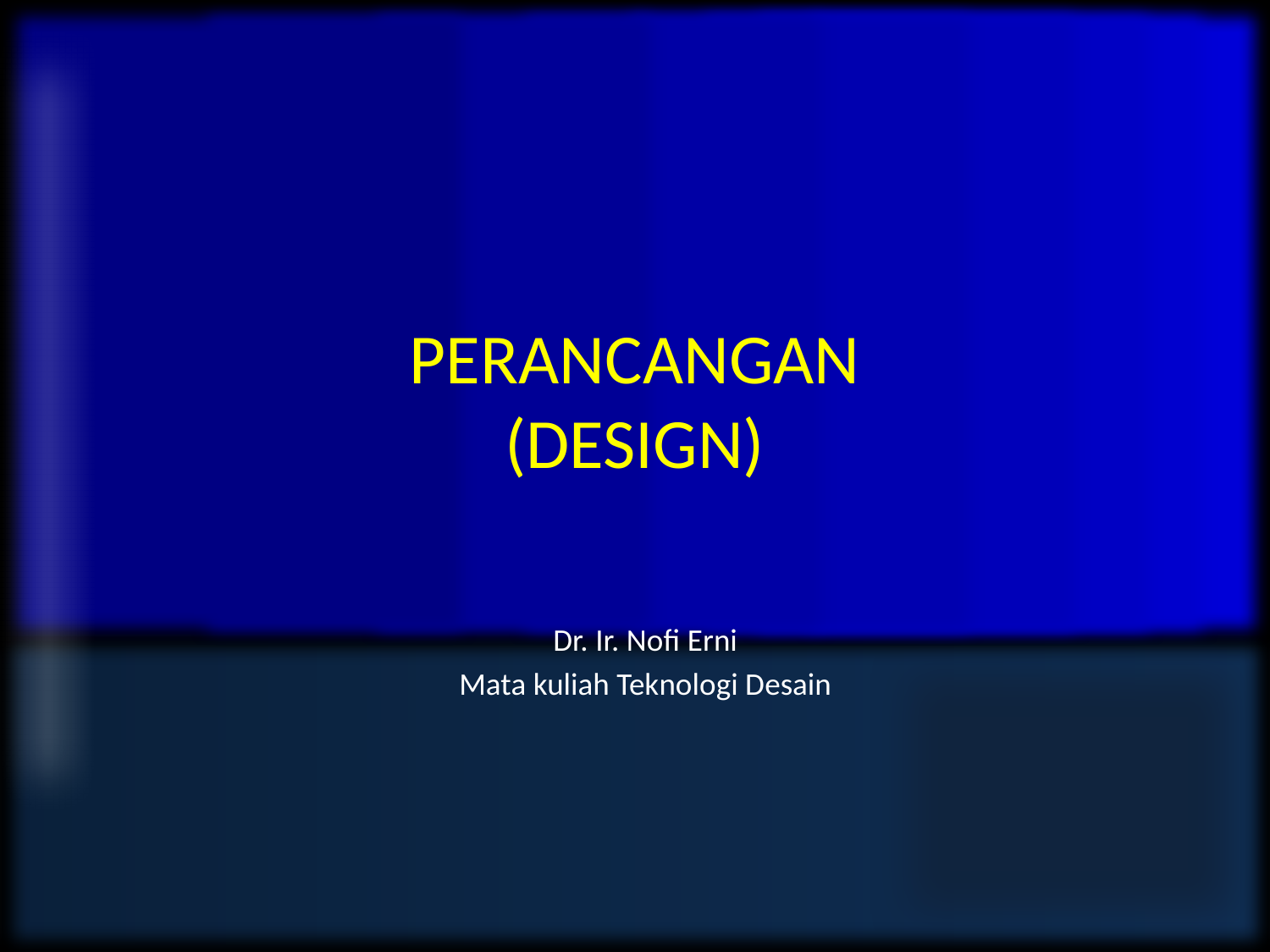

# PERANCANGAN (DESIGN)
Dr. Ir. Nofi Erni
Mata kuliah Teknologi Desain